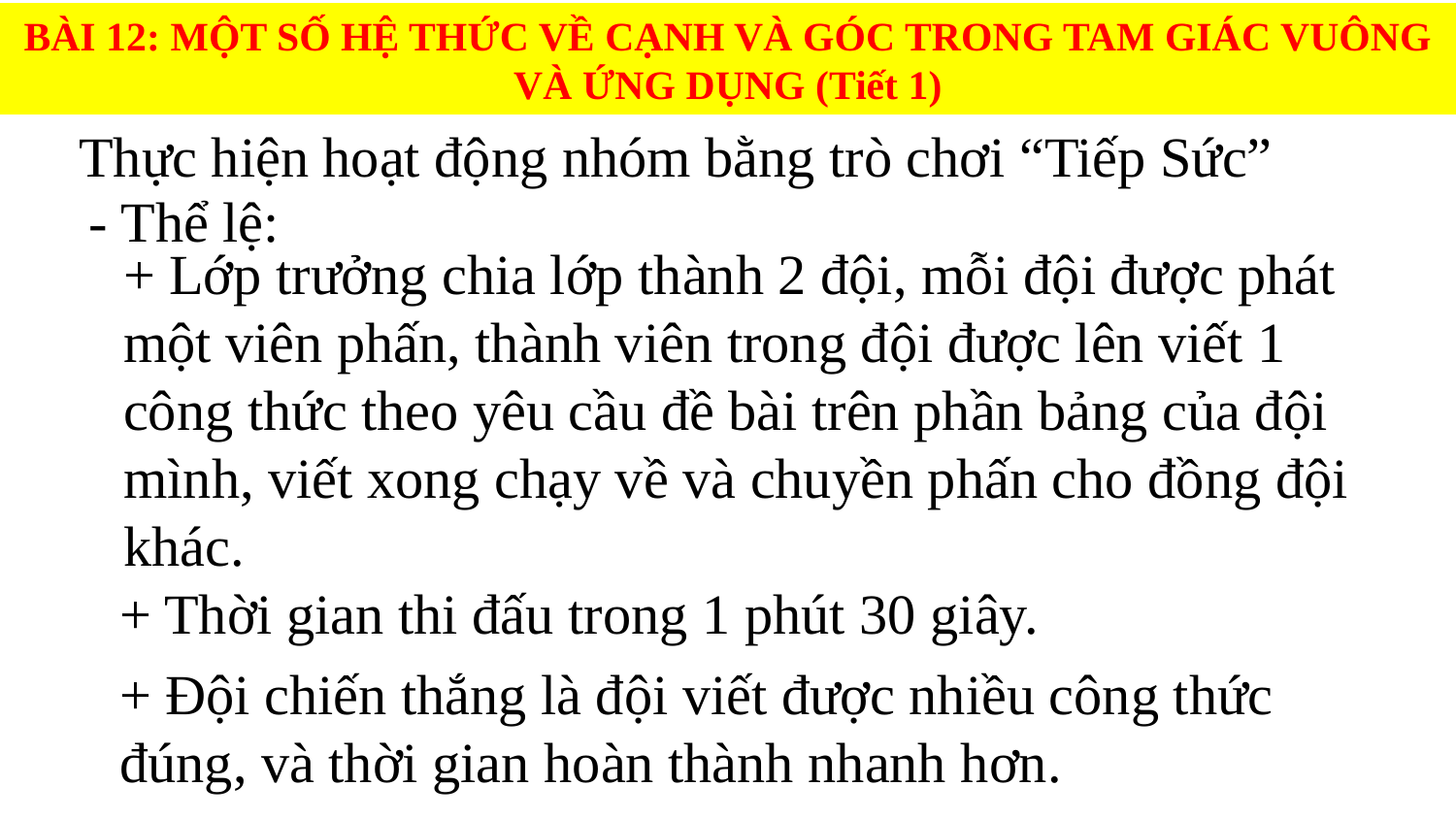

BÀI 12: MỘT SỐ HỆ THỨC VỀ CẠNH VÀ GÓC TRONG TAM GIÁC VUÔNG VÀ ỨNG DỤNG (Tiết 1)
Thực hiện hoạt động nhóm bằng trò chơi “Tiếp Sức”
- Thể lệ:
+ Lớp trưởng chia lớp thành 2 đội, mỗi đội được phát một viên phấn, thành viên trong đội được lên viết 1 công thức theo yêu cầu đề bài trên phần bảng của đội mình, viết xong chạy về và chuyền phấn cho đồng đội khác.
+ Thời gian thi đấu trong 1 phút 30 giây.
+ Đội chiến thắng là đội viết được nhiều công thức đúng, và thời gian hoàn thành nhanh hơn.